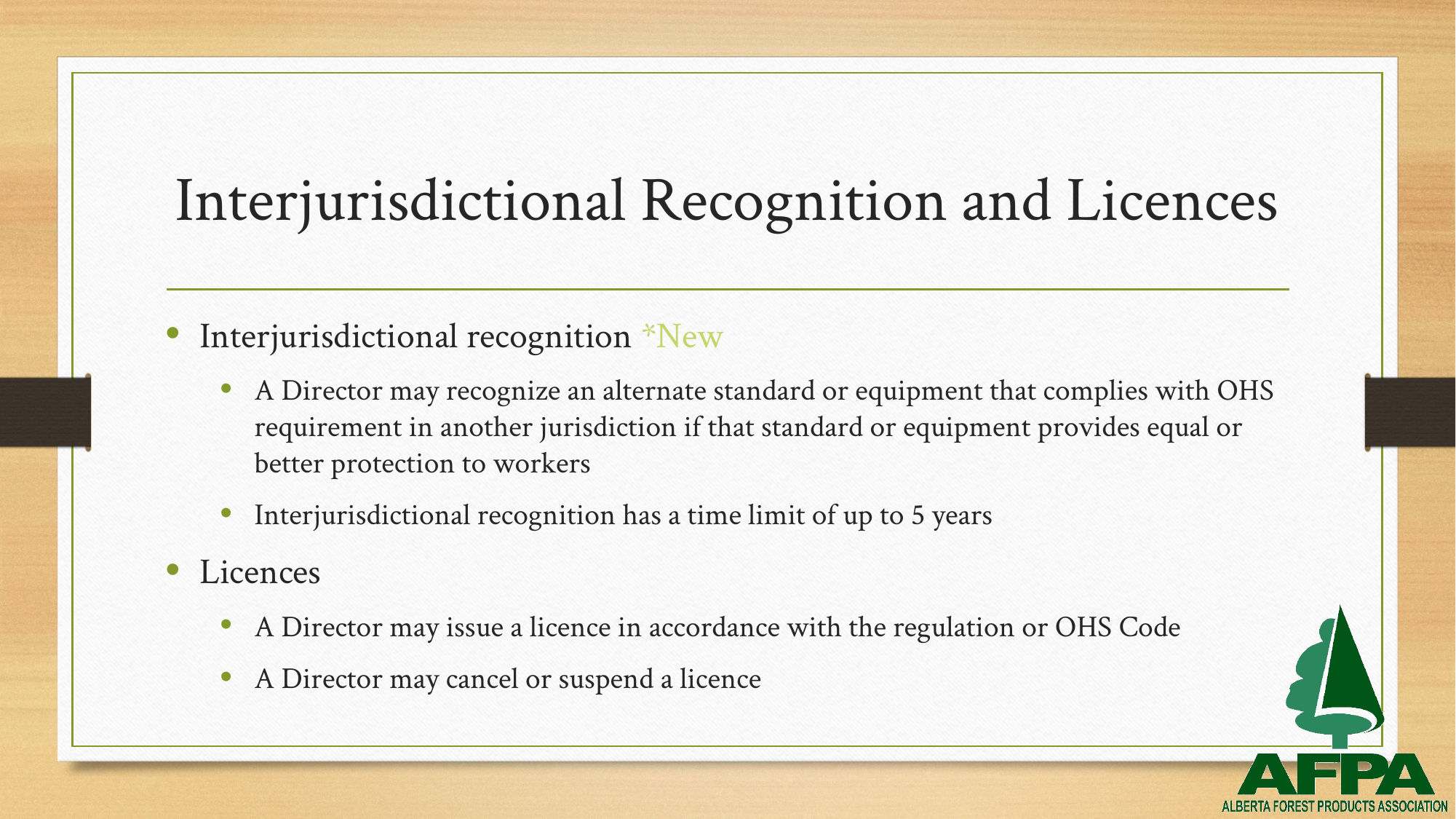

# Interjurisdictional Recognition and Licences
Interjurisdictional recognition *New
A Director may recognize an alternate standard or equipment that complies with OHS requirement in another jurisdiction if that standard or equipment provides equal or better protection to workers
Interjurisdictional recognition has a time limit of up to 5 years
Licences
A Director may issue a licence in accordance with the regulation or OHS Code
A Director may cancel or suspend a licence